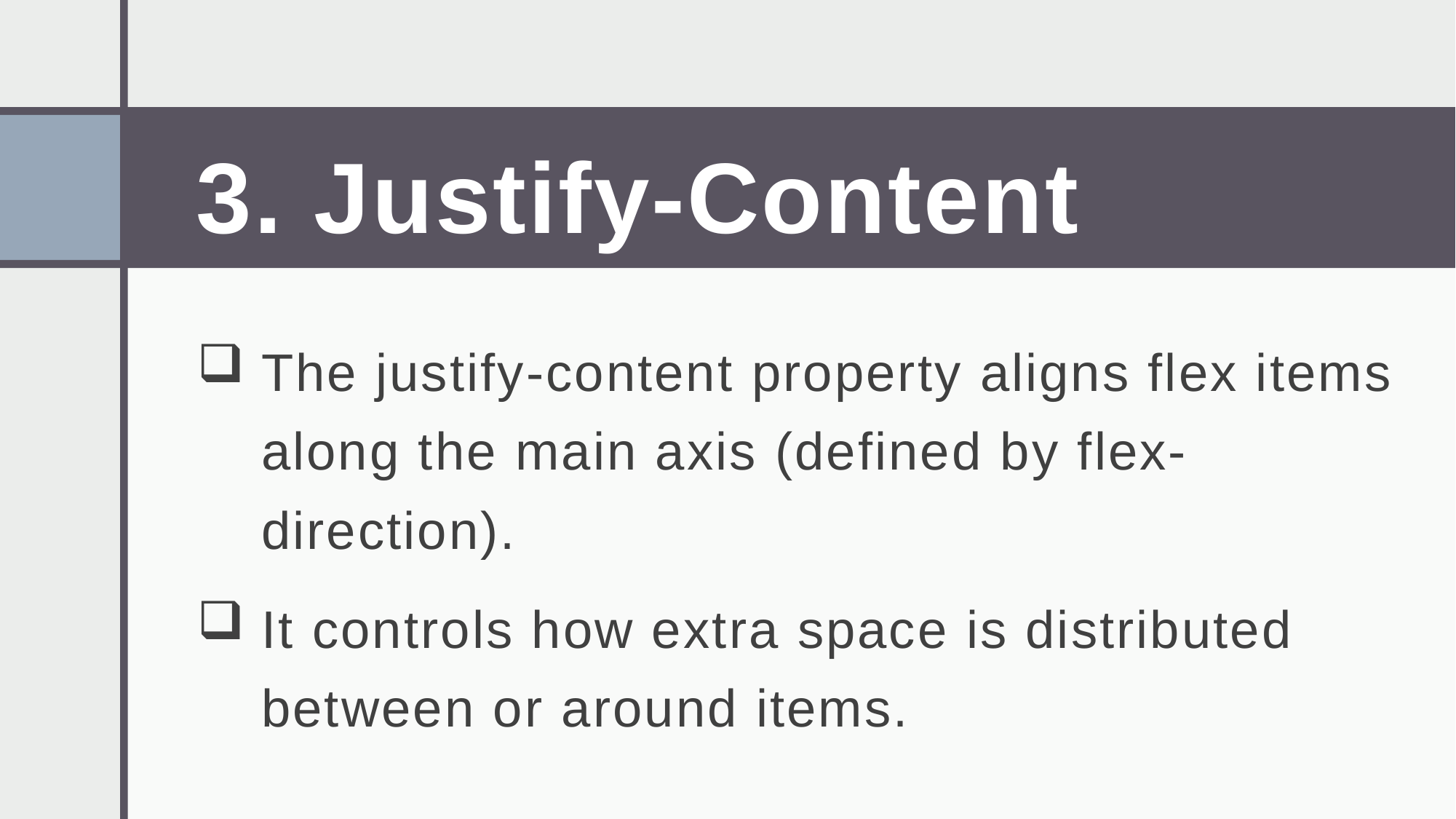

# 3. Justify-Content
The justify-content property aligns flex items along the main axis (defined by flex-direction).
It controls how extra space is distributed between or around items.